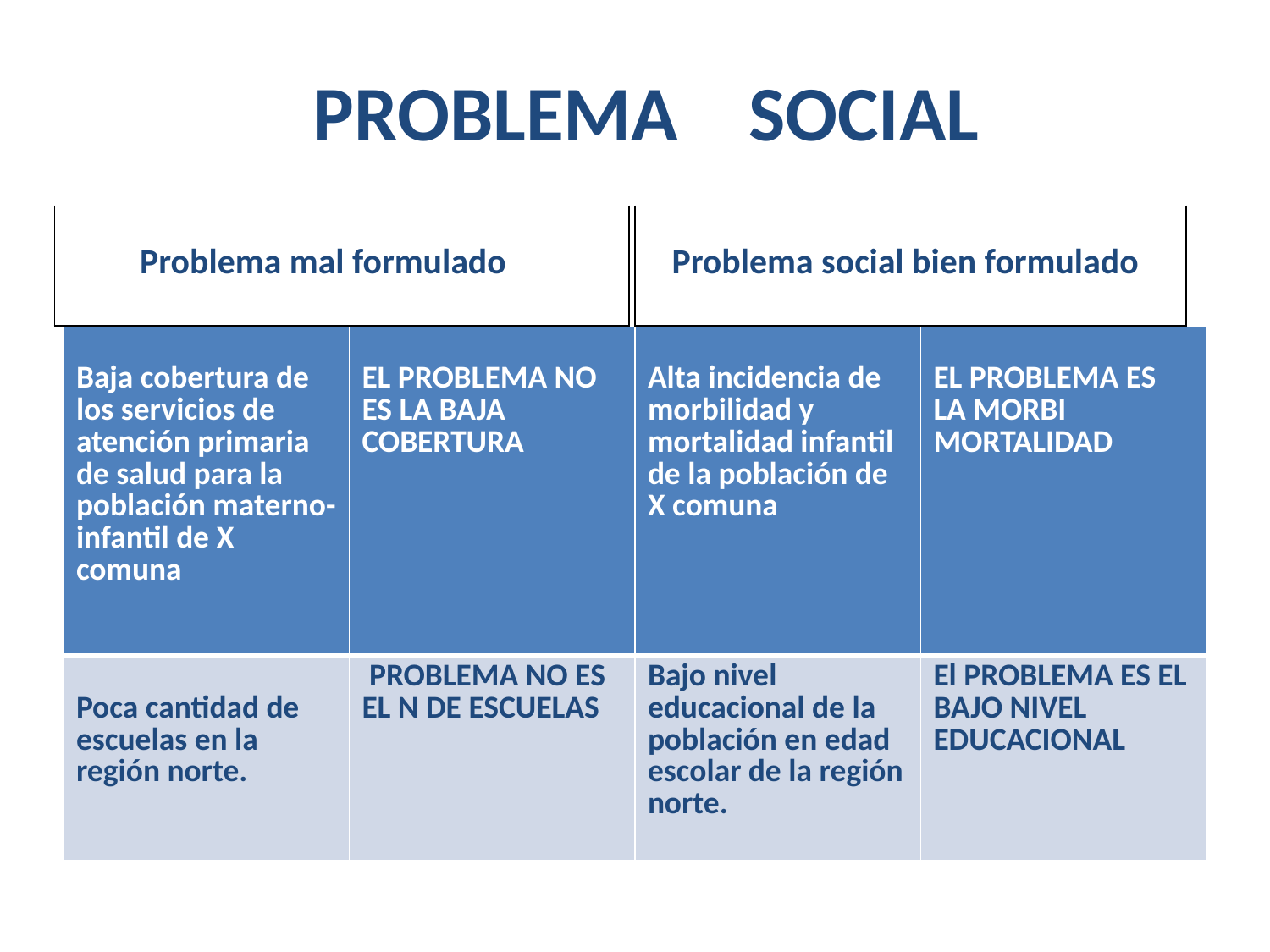

# PROBLEMA    SOCIAL
| Problema mal formulado |
| --- |
| Problema social bien formulado |
| --- |
| Baja cobertura de los servicios de atención primaria de salud para la población materno-infantil de X comuna | EL PROBLEMA NO ES LA BAJA COBERTURA | Alta incidencia de morbilidad y mortalidad infantil de la población de X comuna | EL PROBLEMA ES LA MORBI MORTALIDAD |
| --- | --- | --- | --- |
| Poca cantidad de escuelas en la región norte. | PROBLEMA NO ES EL N DE ESCUELAS | Bajo nivel educacional de la población en edad escolar de la región norte. | El PROBLEMA ES EL BAJO NIVEL EDUCACIONAL |